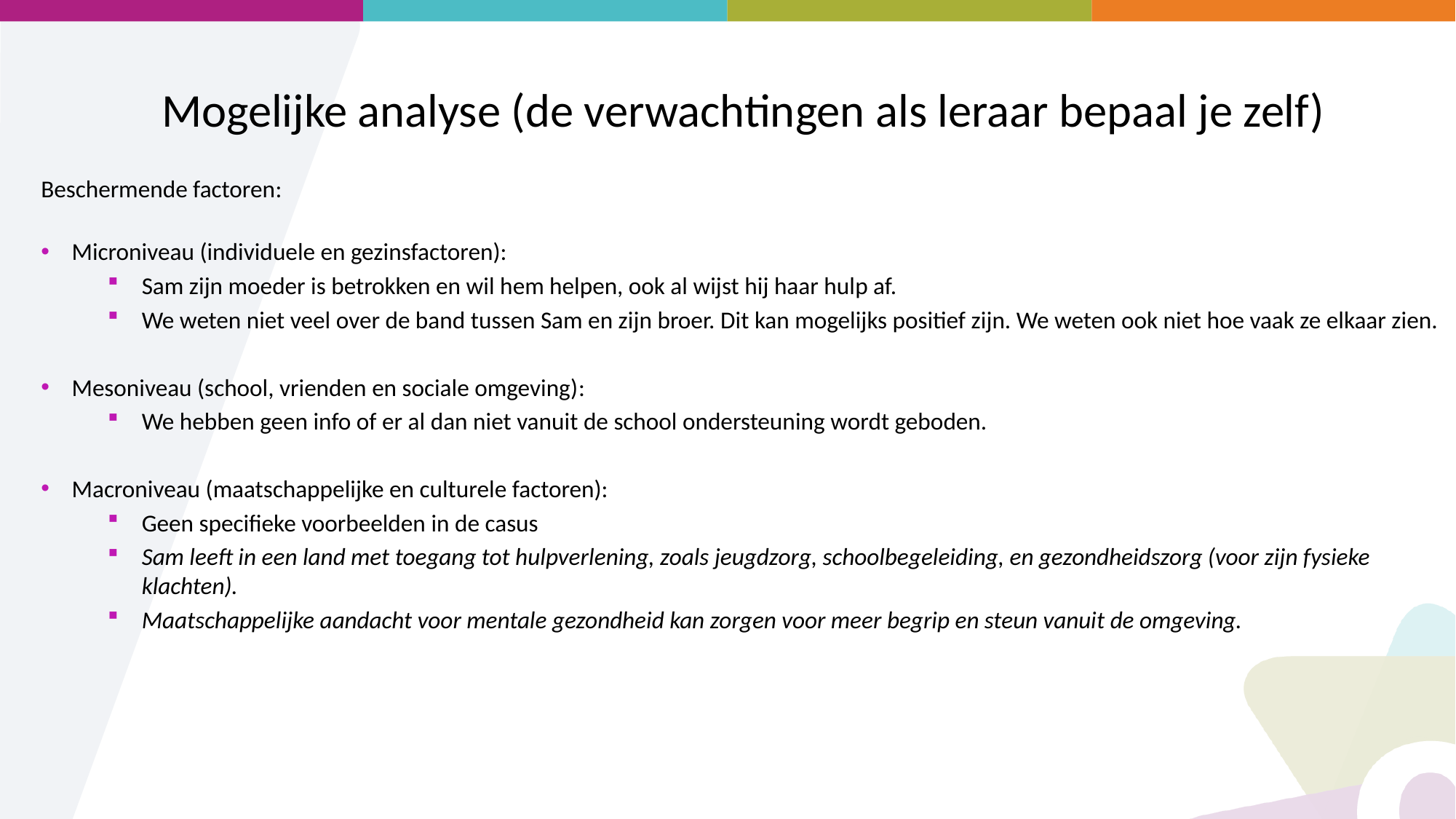

Mogelijke analyse (de verwachtingen als leraar bepaal je zelf)

Beschermende factoren:
Microniveau (individuele en gezinsfactoren):
Sam zijn moeder is betrokken en wil hem helpen, ook al wijst hij haar hulp af.
We weten niet veel over de band tussen Sam en zijn broer. Dit kan mogelijks positief zijn. We weten ook niet hoe vaak ze elkaar zien.

Mesoniveau (school, vrienden en sociale omgeving):
We hebben geen info of er al dan niet vanuit de school ondersteuning wordt geboden.

Macroniveau (maatschappelijke en culturele factoren):
Geen specifieke voorbeelden in de casus
Sam leeft in een land met toegang tot hulpverlening, zoals jeugdzorg, schoolbegeleiding, en gezondheidszorg (voor zijn fysieke klachten).
Maatschappelijke aandacht voor mentale gezondheid kan zorgen voor meer begrip en steun vanuit de omgeving.